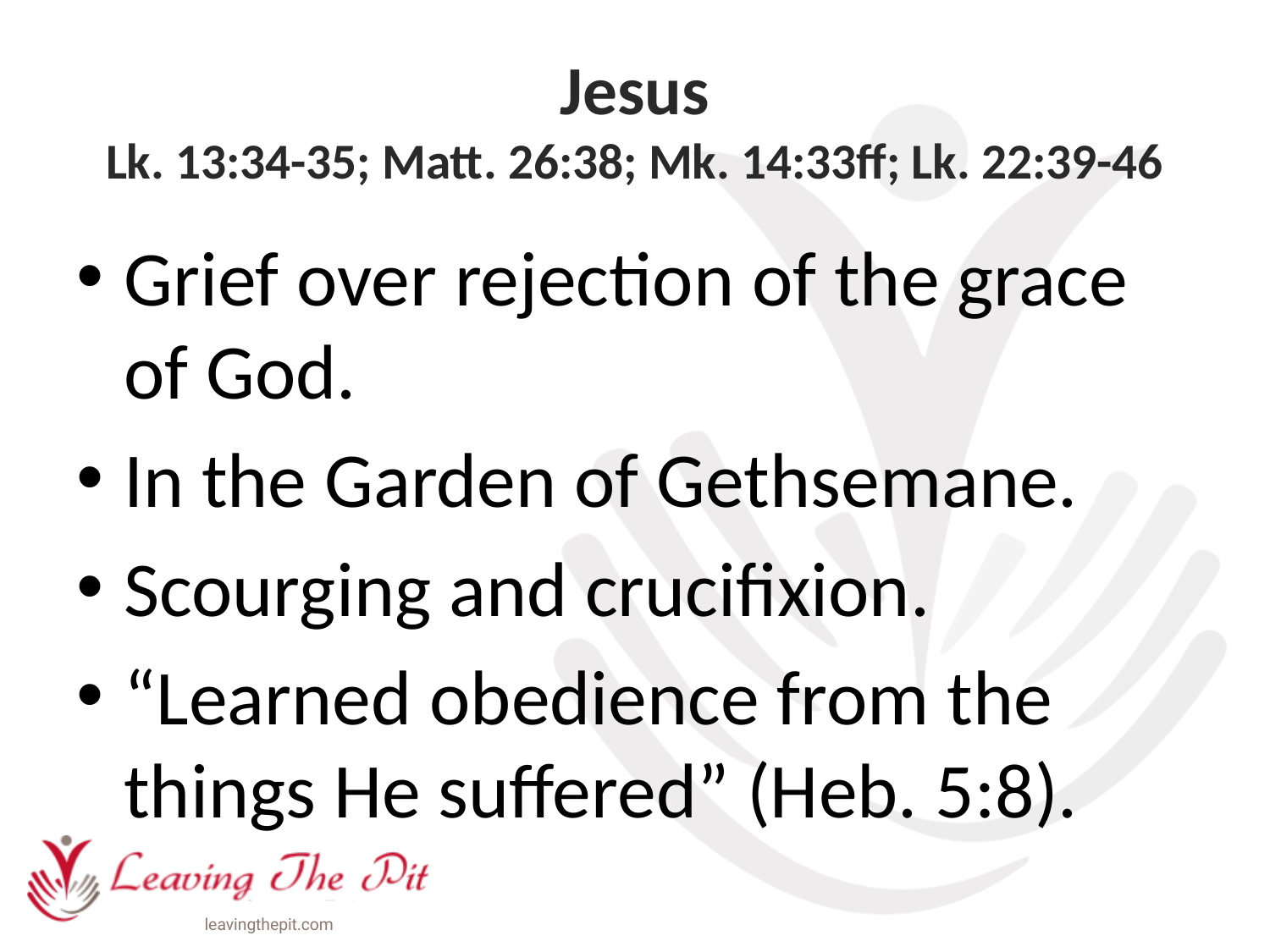

# Jesus Lk. 13:34-35; Matt. 26:38; Mk. 14:33ff; Lk. 22:39-46
Grief over rejection of the grace of God.
In the Garden of Gethsemane.
Scourging and crucifixion.
“Learned obedience from the things He suffered” (Heb. 5:8).